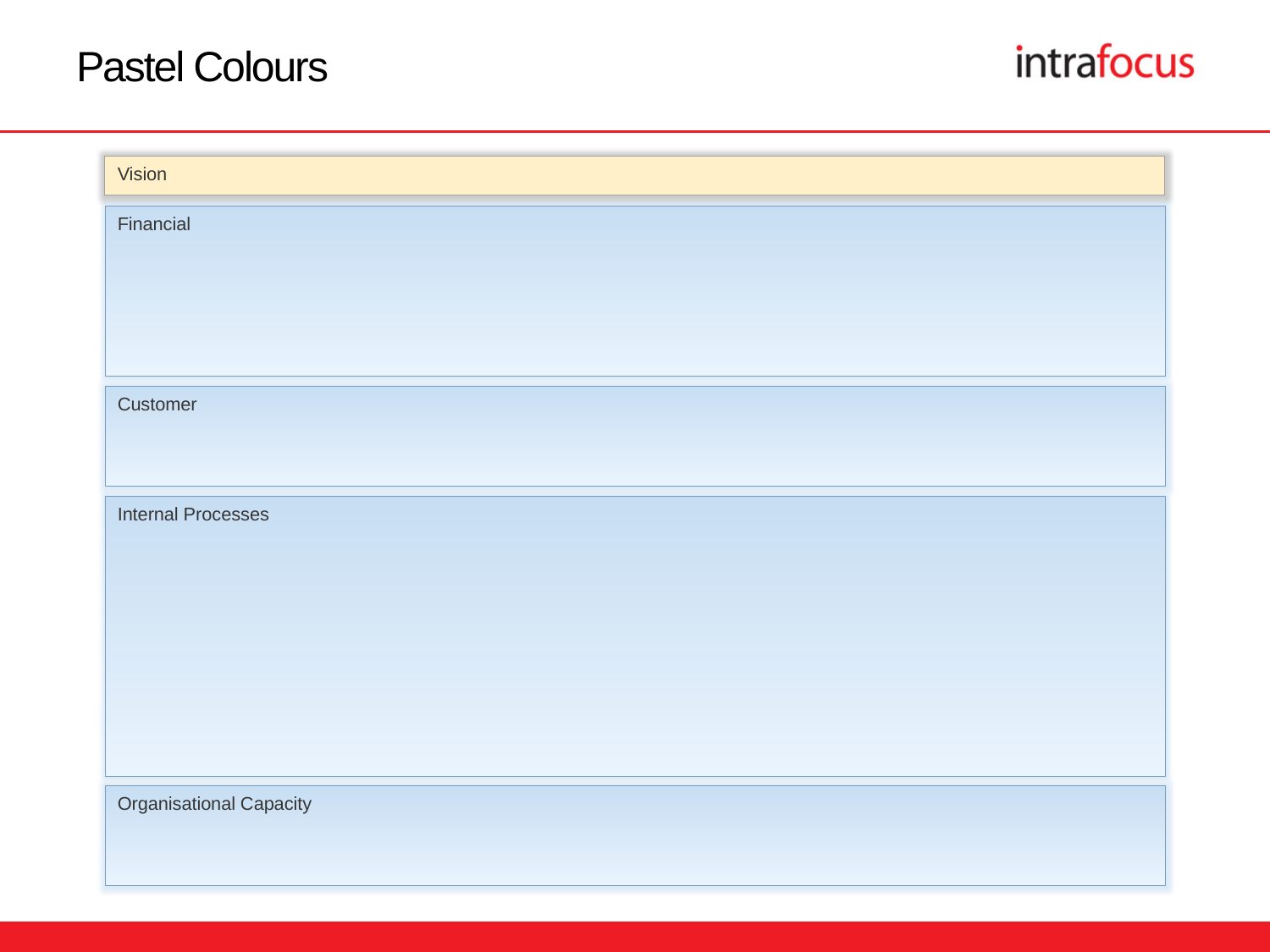

# Pastel Colours
Vision
Financial
Customer
Internal Processes
Organisational Capacity